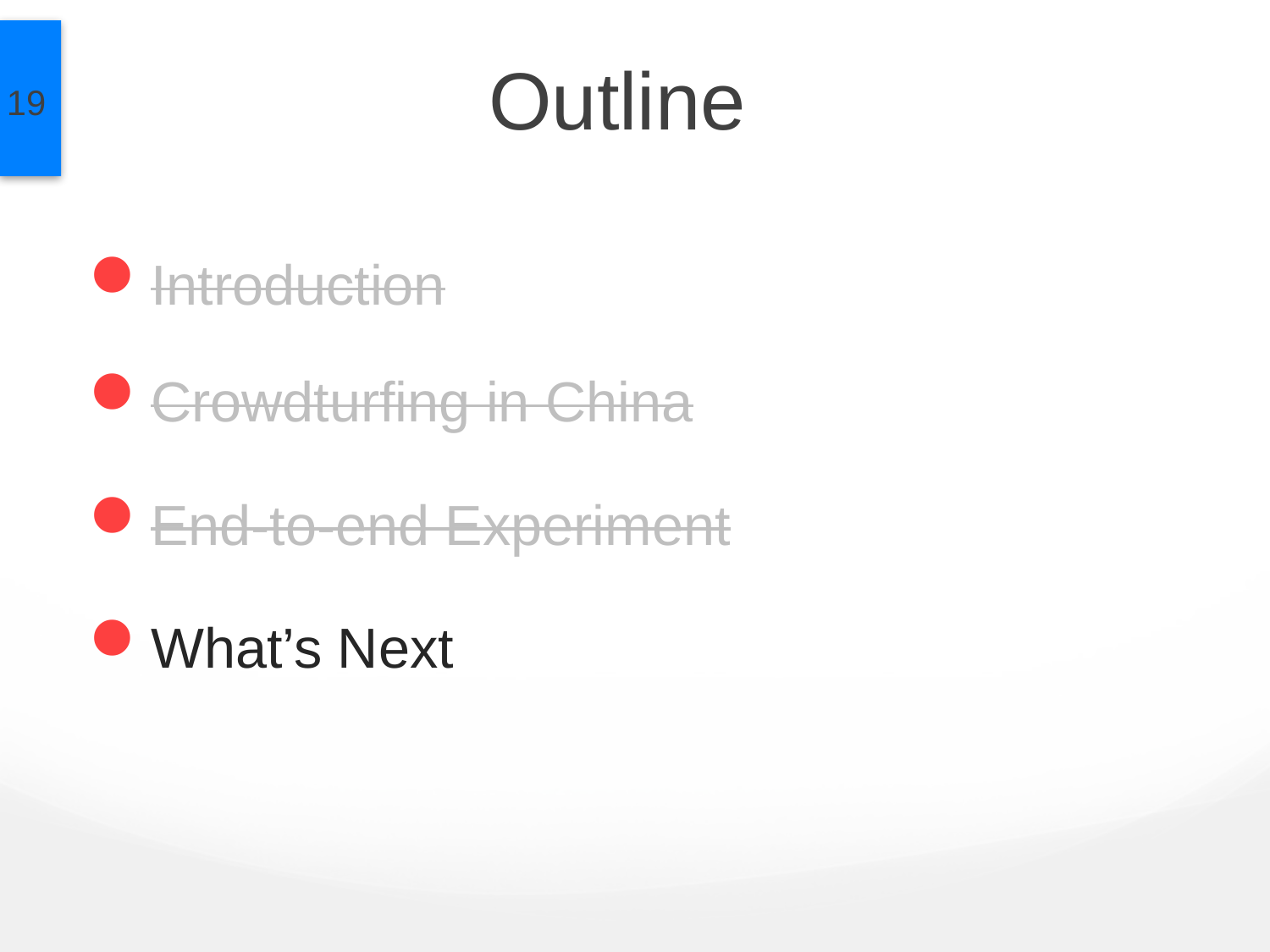

# Outline
19
Introduction
Crowdturfing in China
End-to-end Experiment
What’s Next